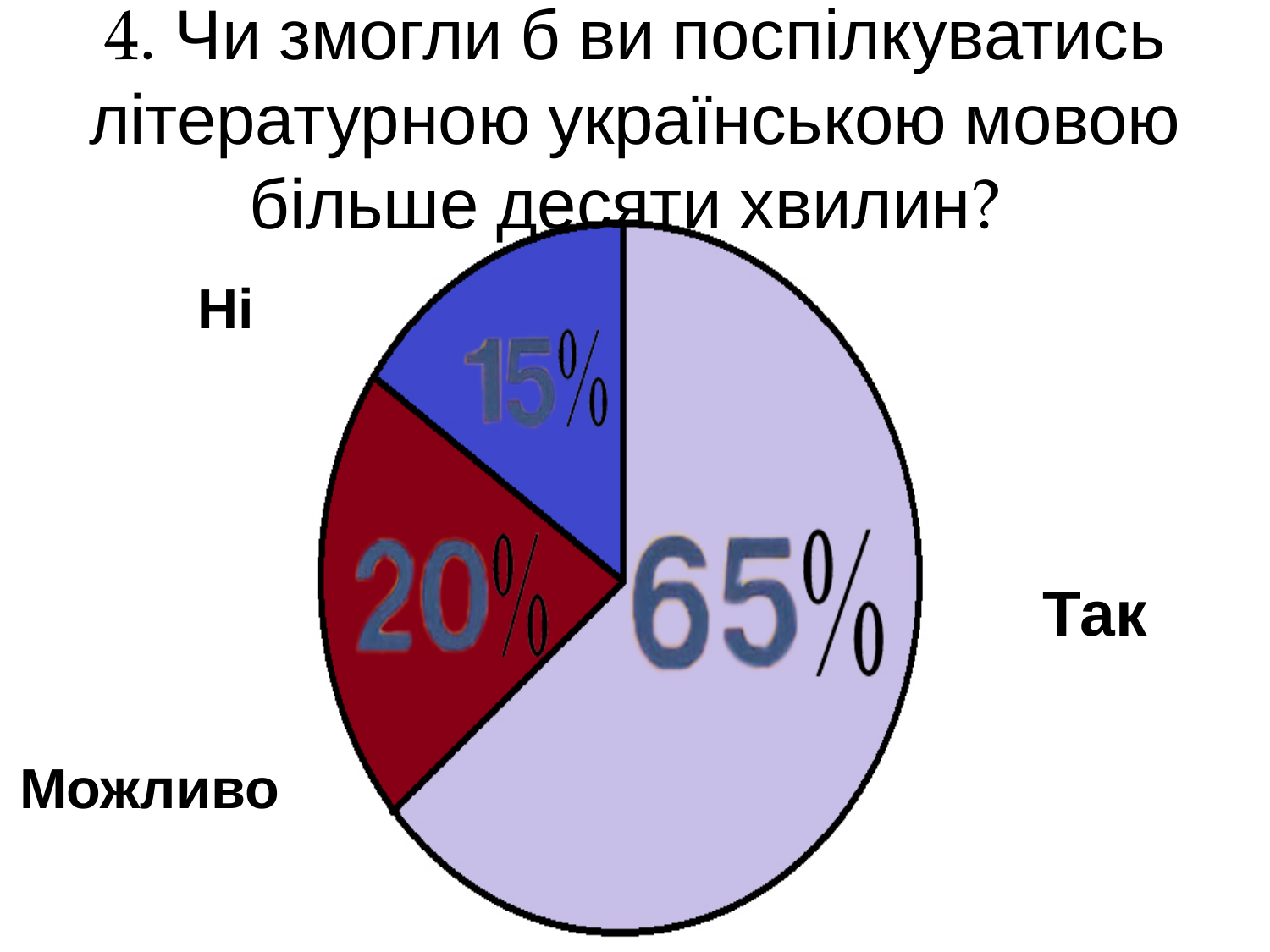

# 4. Чи змогли б ви поспілкуватись літературною українською мовою більше десяти хвилин?
Ні
Так
Можливо